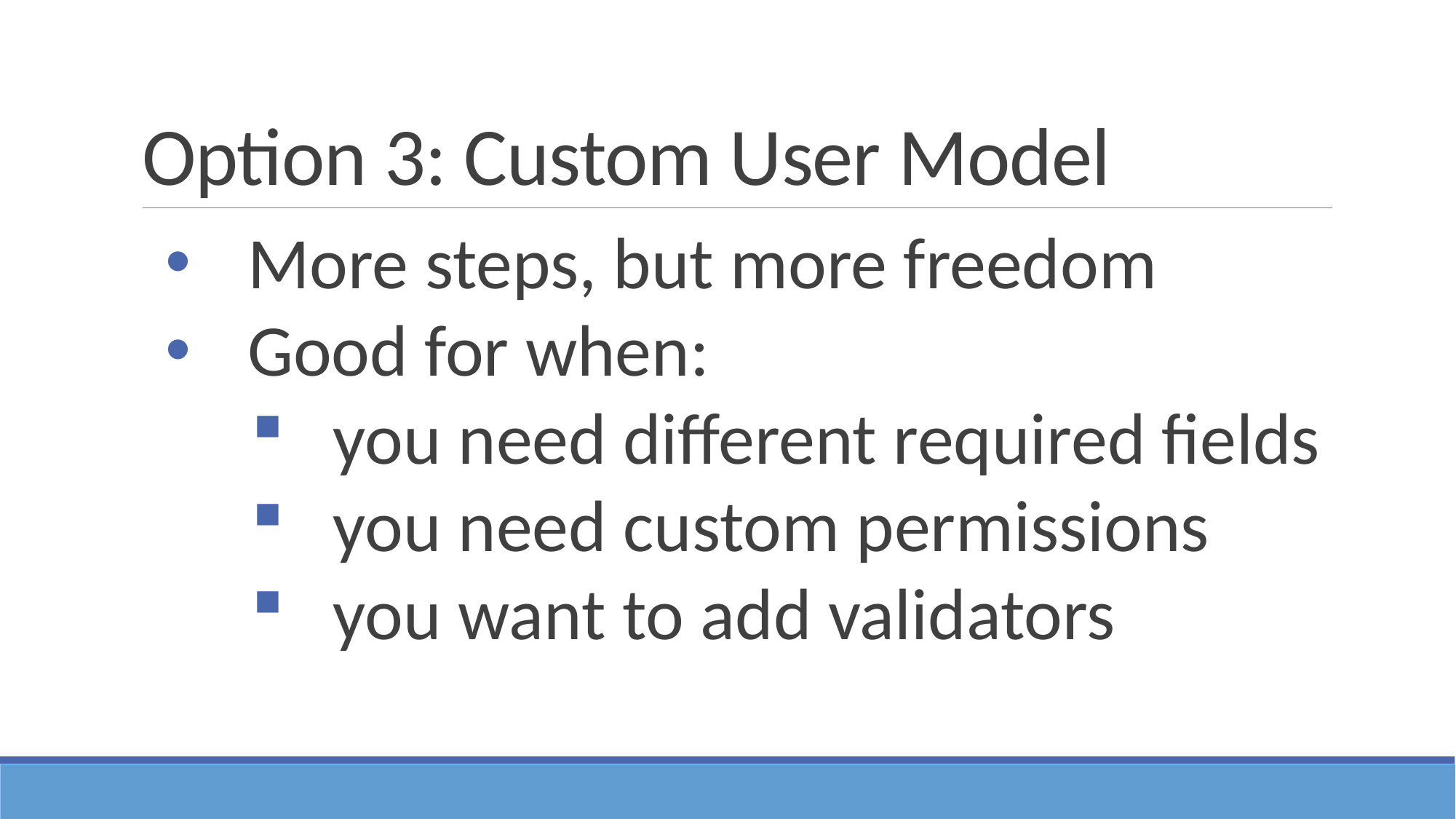

# Option 3: Custom User Model
More steps, but more freedom
Good for when:
you need different required fields
you need custom permissions
you want to add validators